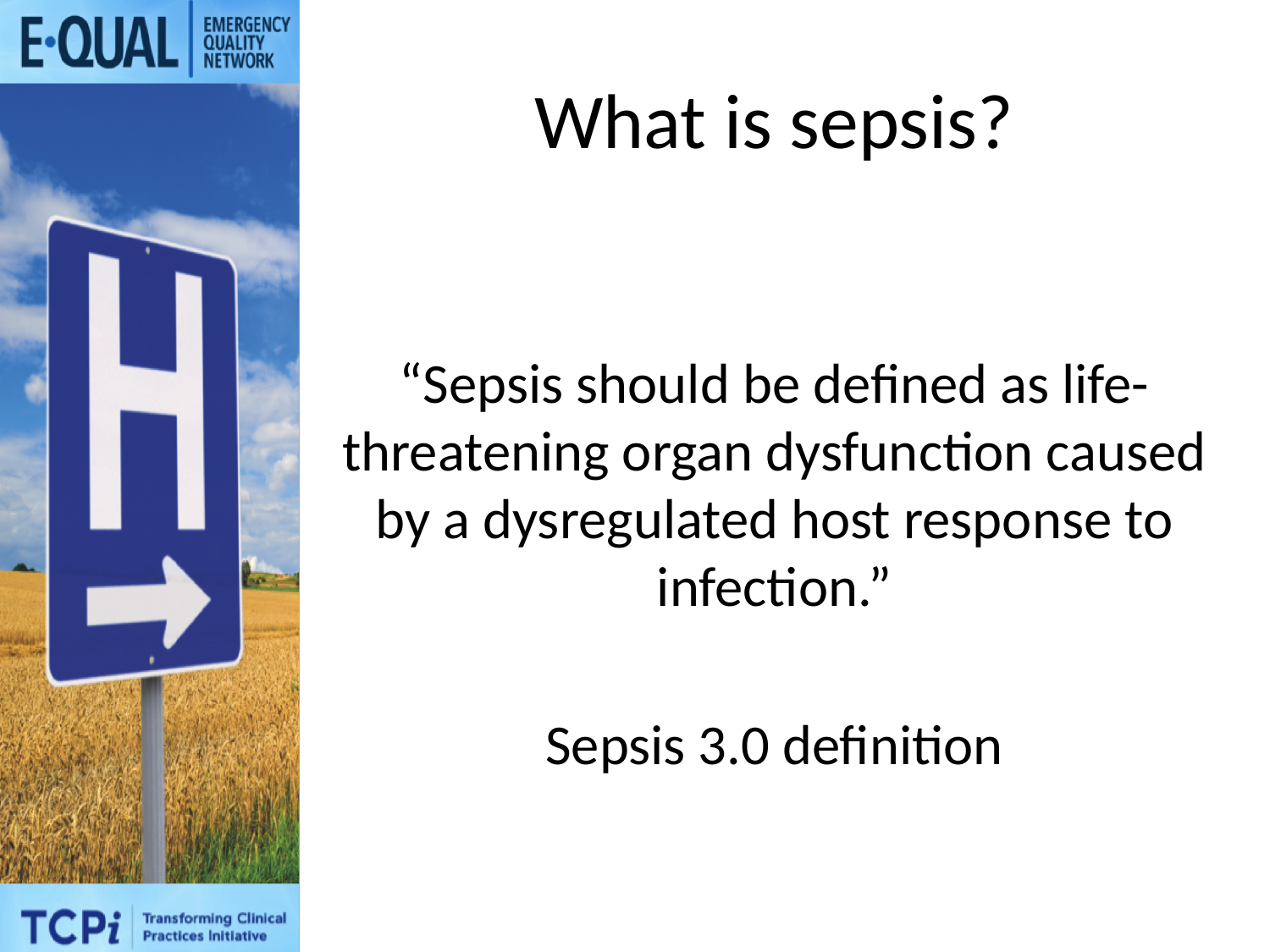

# What is sepsis?
“Sepsis should be defined as life-threatening organ dysfunction caused by a dysregulated host response to infection.”

Sepsis 3.0 definition